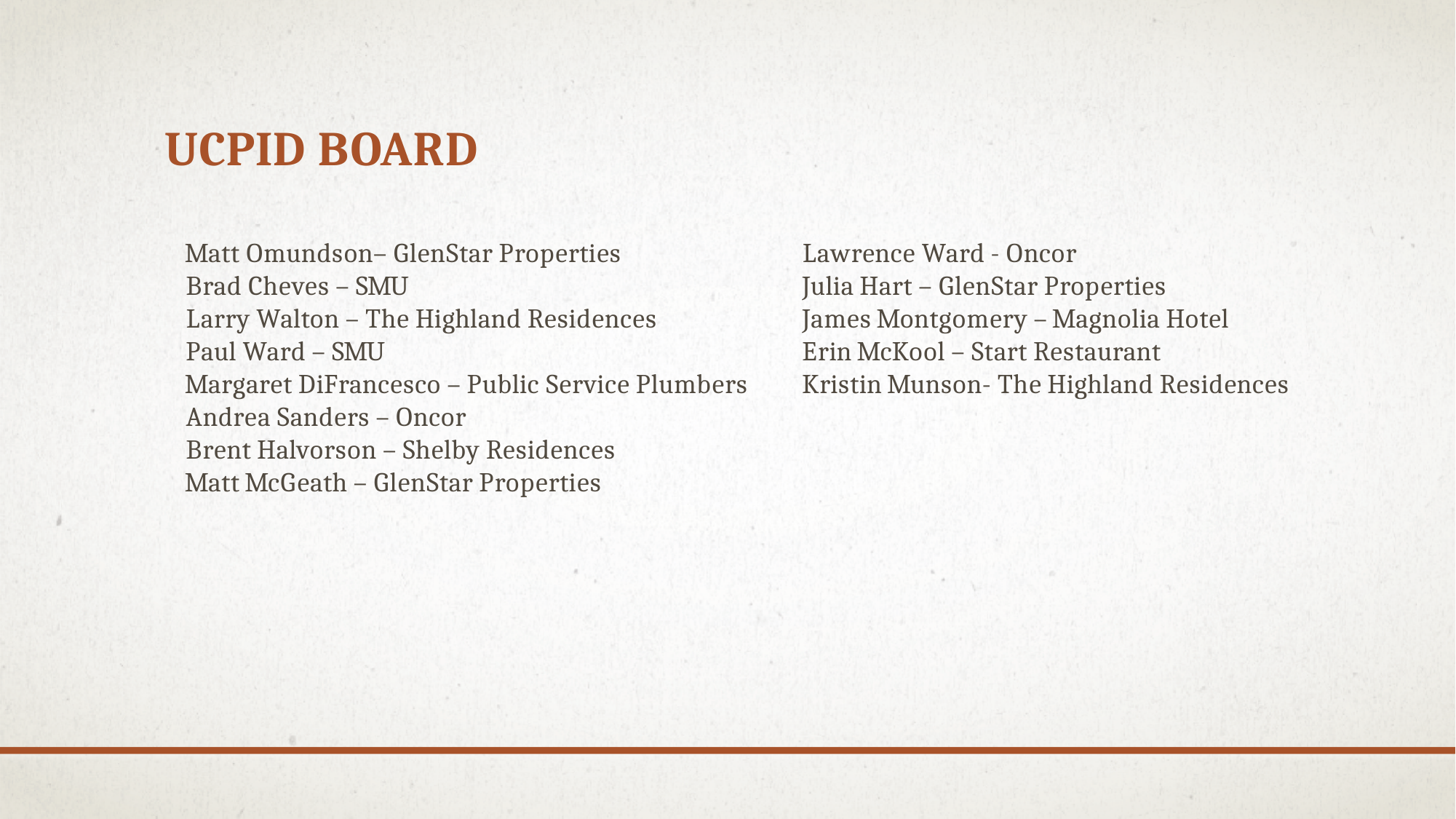

# UCPID Board

Matt Omundson– GlenStar Properties
Brad Cheves – SMU
Larry Walton – The Highland Residences
Paul Ward – SMU
Margaret DiFrancesco – Public Service Plumbers
Andrea Sanders – Oncor
Brent Halvorson – Shelby Residences
Matt McGeath – GlenStar Properties
Lawrence Ward - Oncor
Julia Hart – GlenStar Properties
James Montgomery – Magnolia Hotel
Erin McKool – Start Restaurant
Kristin Munson- The Highland Residences